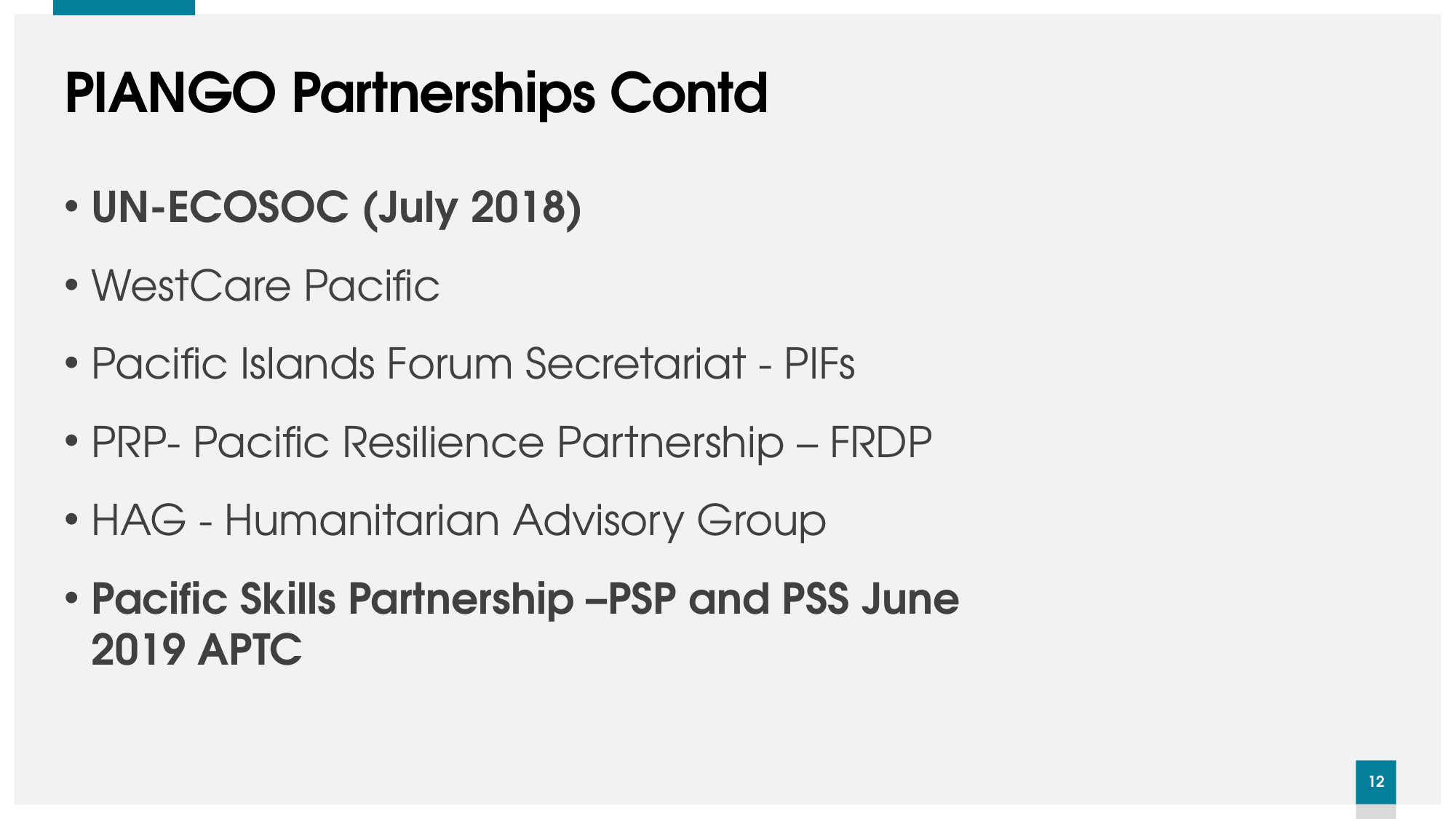

# PIANGO Partnerships Contd
UN-ECOSOC (July 2018)
WestCare Pacific
Pacific Islands Forum Secretariat - PIFs
PRP- Pacific Resilience Partnership – FRDP
HAG - Humanitarian Advisory Group
Pacific Skills Partnership –PSP and PSS June 2019 APTC